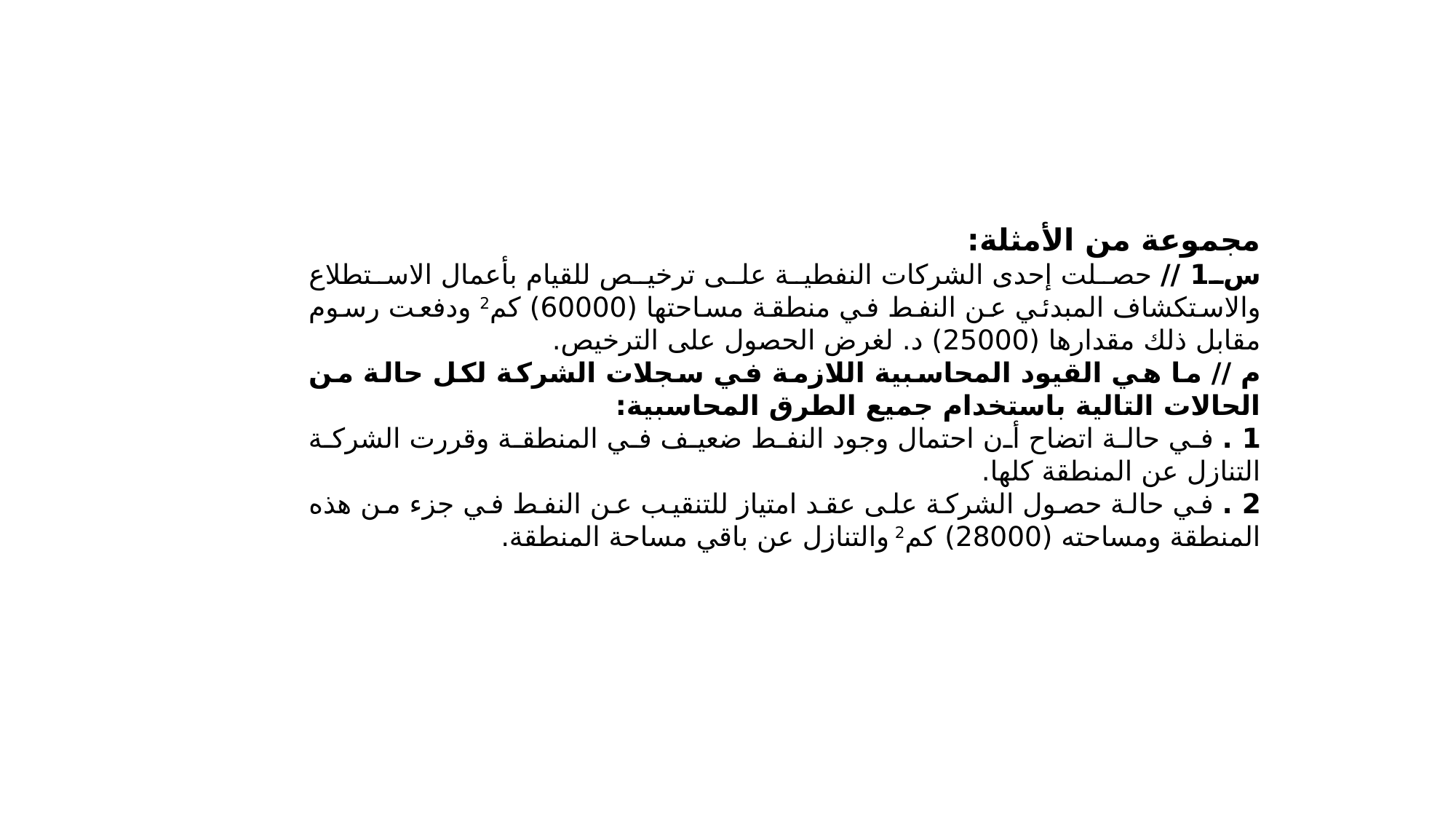

مجموعة من الأمثلة:
س1 // حصلت إحدى الشركات النفطية على ترخيص للقيام بأعمال الاستطلاع والاستكشاف المبدئي عن النفط في منطقة مساحتها (60000) كم2 ودفعت رسوم مقابل ذلك مقدارها (25000) د. لغرض الحصول على الترخيص.
م // ما هي القيود المحاسبية اللازمة في سجلات الشركة لكل حالة من الحالات التالية باستخدام جميع الطرق المحاسبية:
1 . في حالة اتضاح أن احتمال وجود النفط ضعيف في المنطقة وقررت الشركة التنازل عن المنطقة كلها.
2 . في حالة حصول الشركة على عقد امتياز للتنقيب عن النفط في جزء من هذه المنطقة ومساحته (28000) كم2 والتنازل عن باقي مساحة المنطقة.